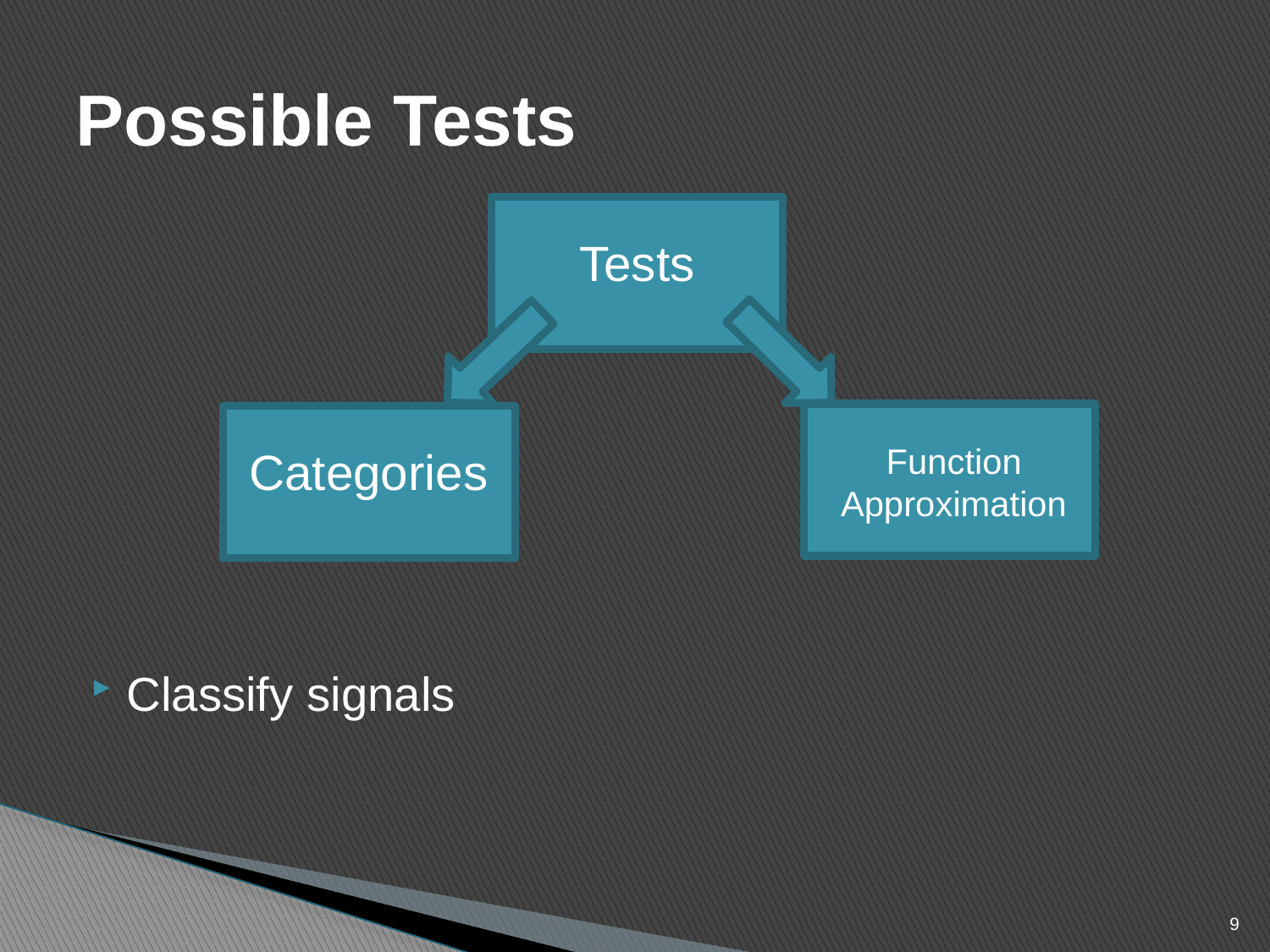

# Possible Tests

Tests

Function Approximation
Categories

Classify signals
9